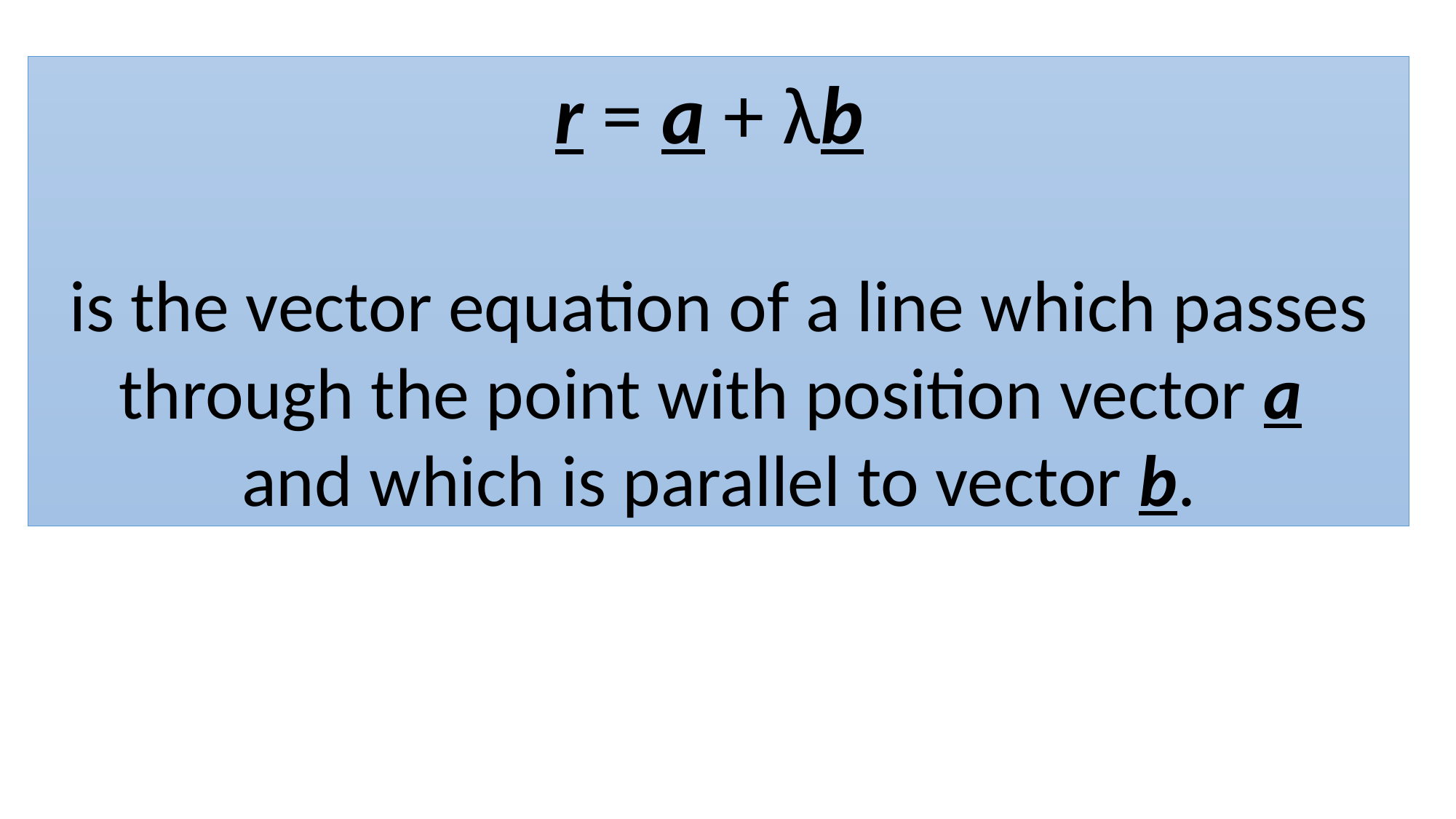

r = a + λb

is the vector equation of a line which passes through the point with position vector a
and which is parallel to vector b.